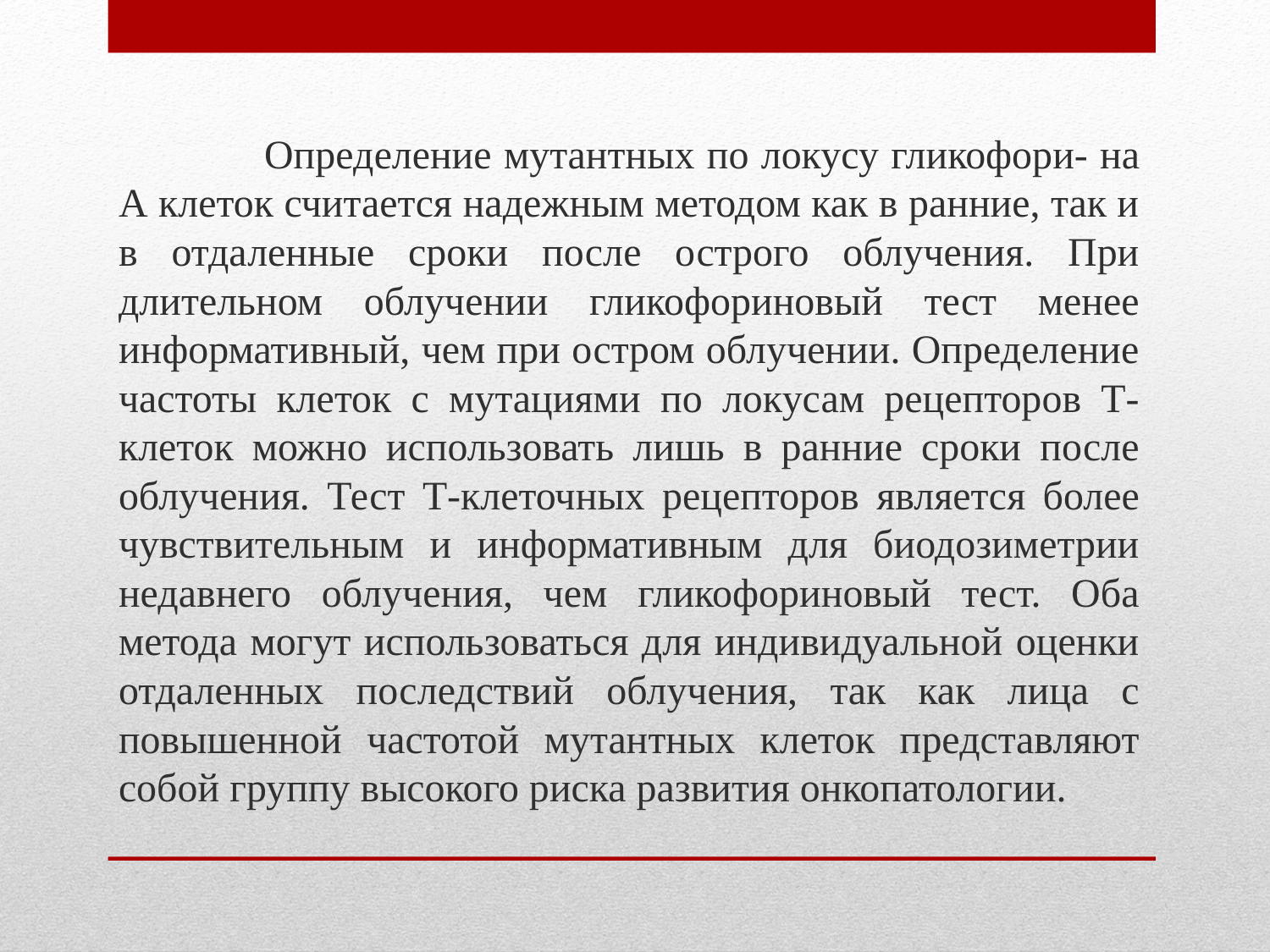

Определение мутантных по локусу гликофори- на А клеток считается надежным методом как в ранние, так и в отдаленные сроки после острого облучения. При длительном облучении гликофориновый тест менее информативный, чем при остром облучении. Определение частоты клеток с мутациями по локусам рецепторов Т-клеток можно использовать лишь в ранние сроки после облучения. Тест Т-клеточных рецепторов является более чувствительным и информативным для биодозиметрии недавнего облучения, чем гликофориновый тест. Оба метода могут использоваться для индивидуальной оценки отдаленных последствий облучения, так как лица с повышенной частотой мутантных клеток представляют собой группу высокого риска развития онкопатологии.